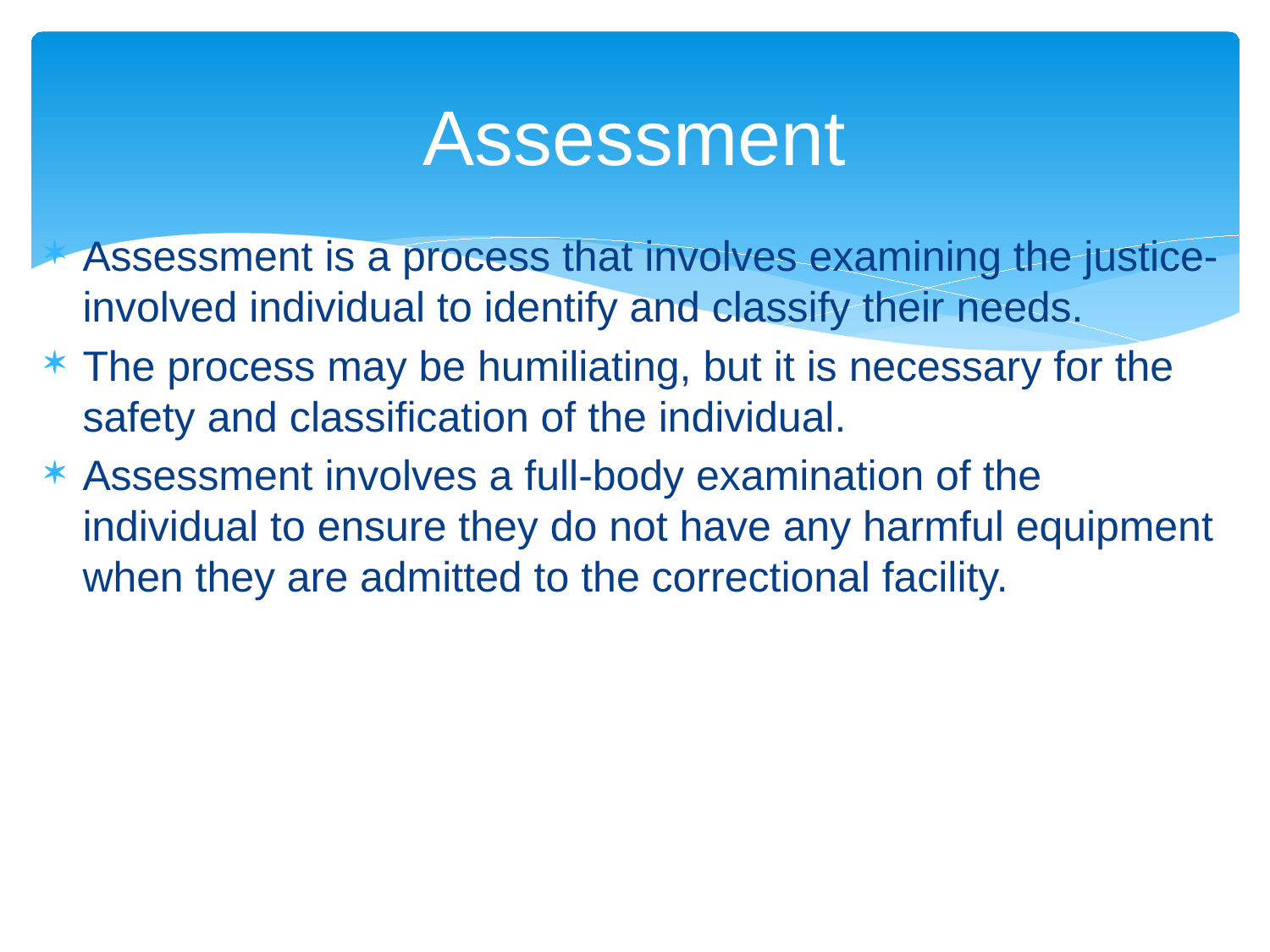

# Assessment
Assessment is a process that involves examining the justice-involved individual to identify and classify their needs.
The process may be humiliating, but it is necessary for the safety and classification of the individual.
Assessment involves a full-body examination of the individual to ensure they do not have any harmful equipment when they are admitted to the correctional facility.